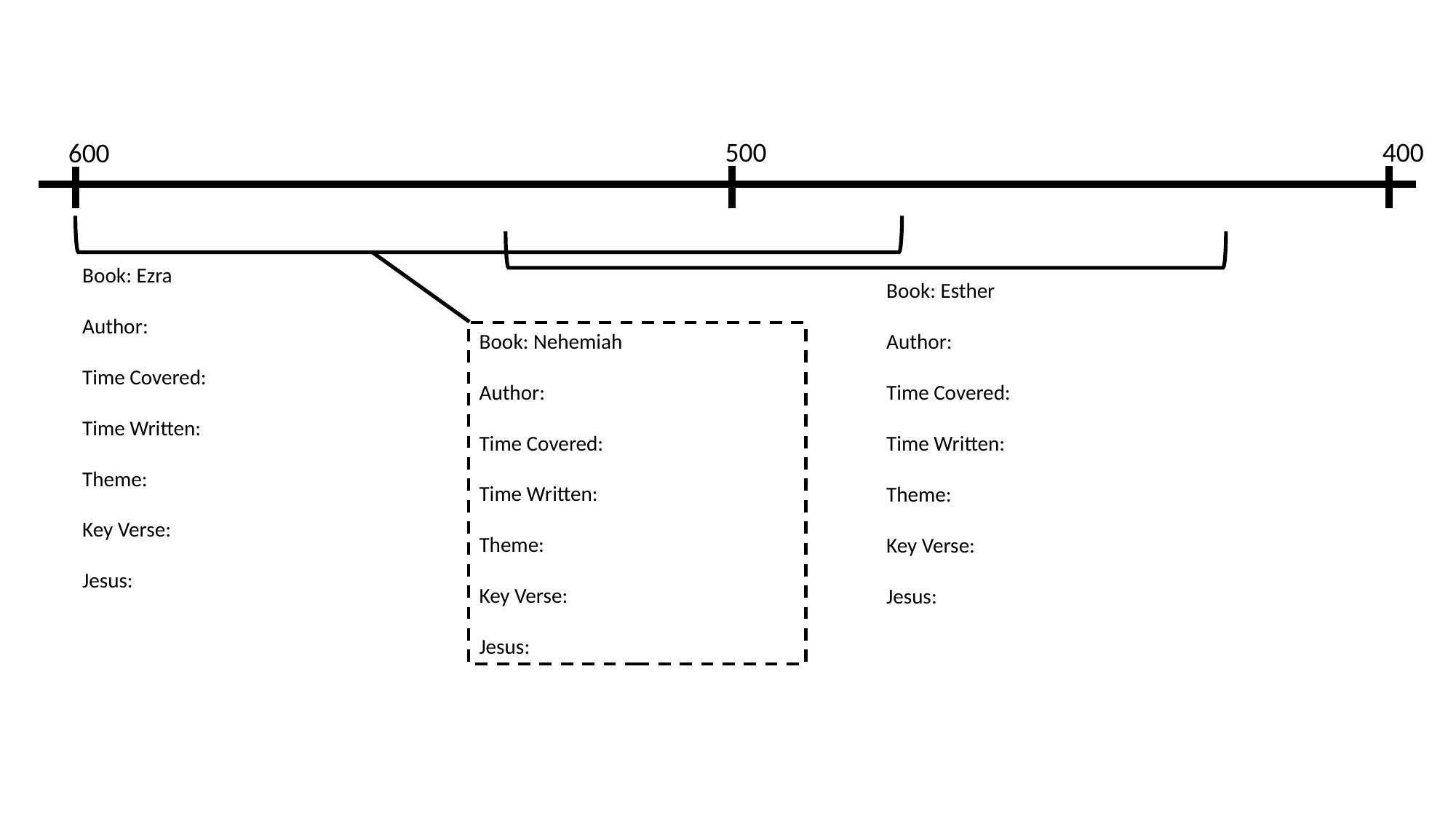

500

400

600

Book: Ezra

Author:

Time Covered:

Time Written:

Theme:

Key Verse:

Jesus:

Book: Esther

Author:

Time Covered:

Time Written:

Theme:

Key Verse:

Jesus:
Book: Nehemiah

Author:

Time Covered:

Time Written:

Theme:

Key Verse:

Jesus: